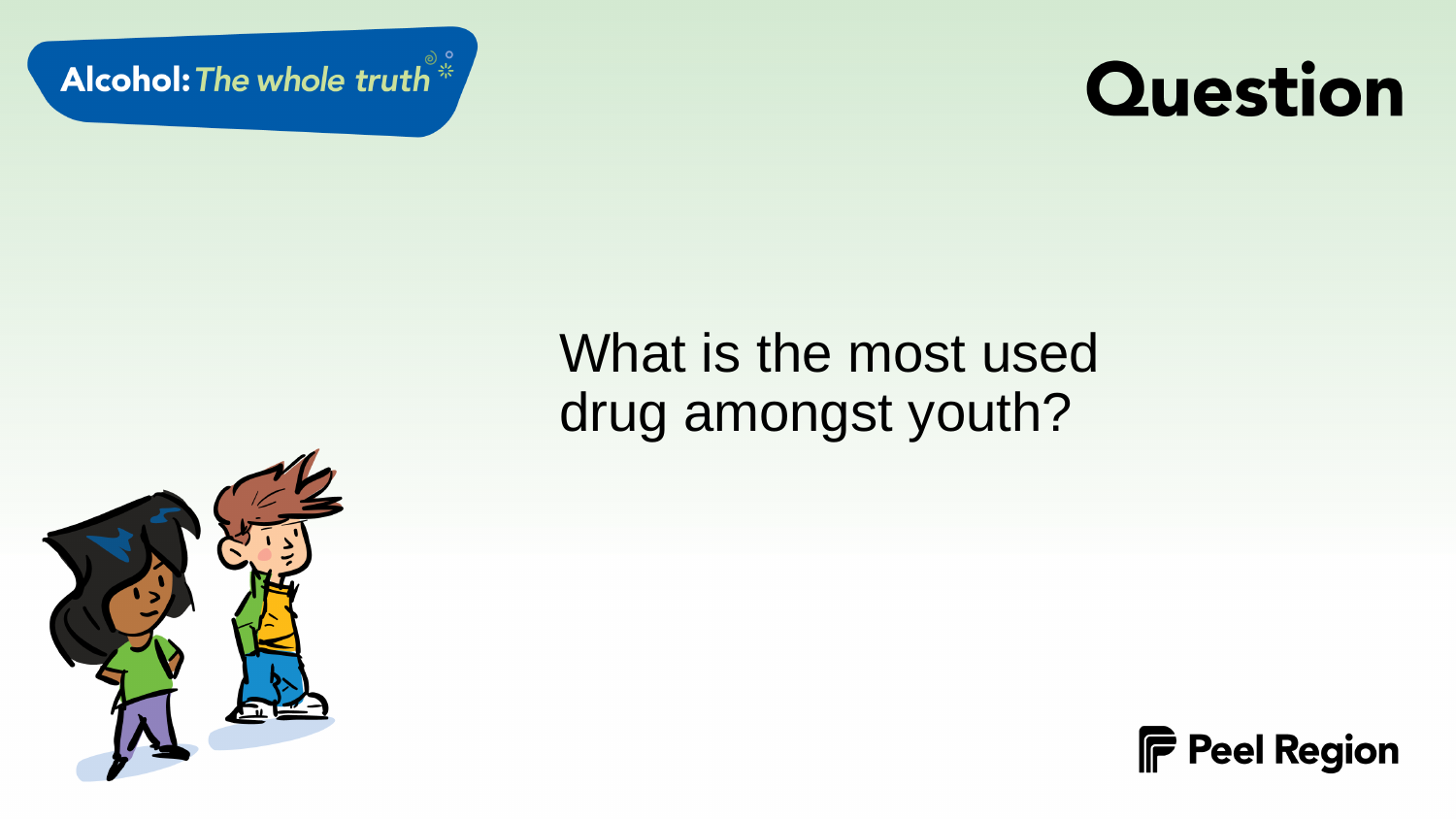

What is the most used drug amongst youth?